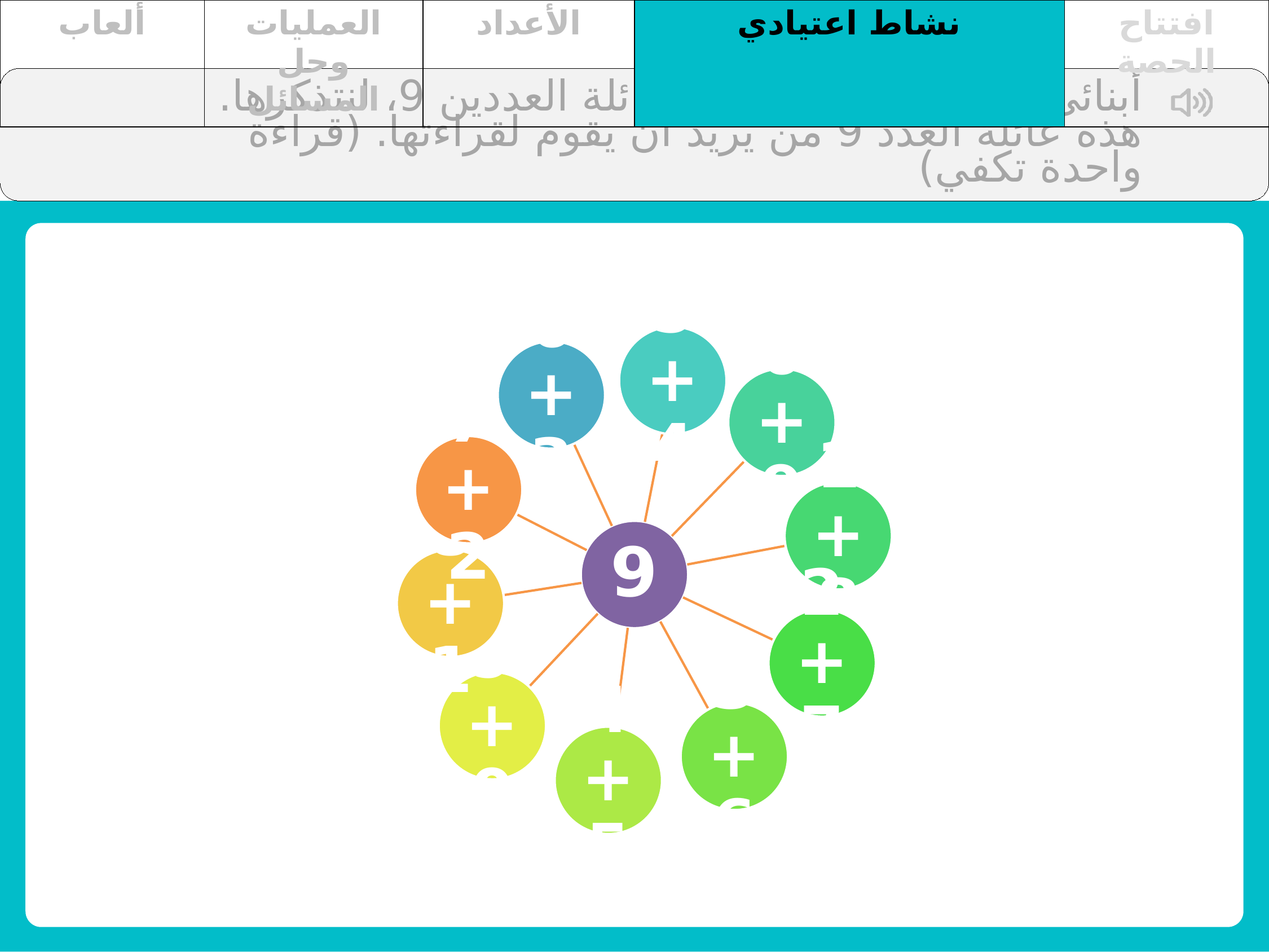

| ألعاب | العمليات وحل المسائل | الأعداد | نشاط اعتيادي | افتتاح الحصة |
| --- | --- | --- | --- | --- |

أبنائي الأعزاء، رأينا بالأمس عائلة العددين 9، لنتذكرها.
هذه عائلة العدد 9 من يريد أن يقوم لقراءتها. (قراءة واحدة تكفي)

9

6+3

5+4

0+9

1+8

2+7

3+6

4+5

9+0

8+1

7+2